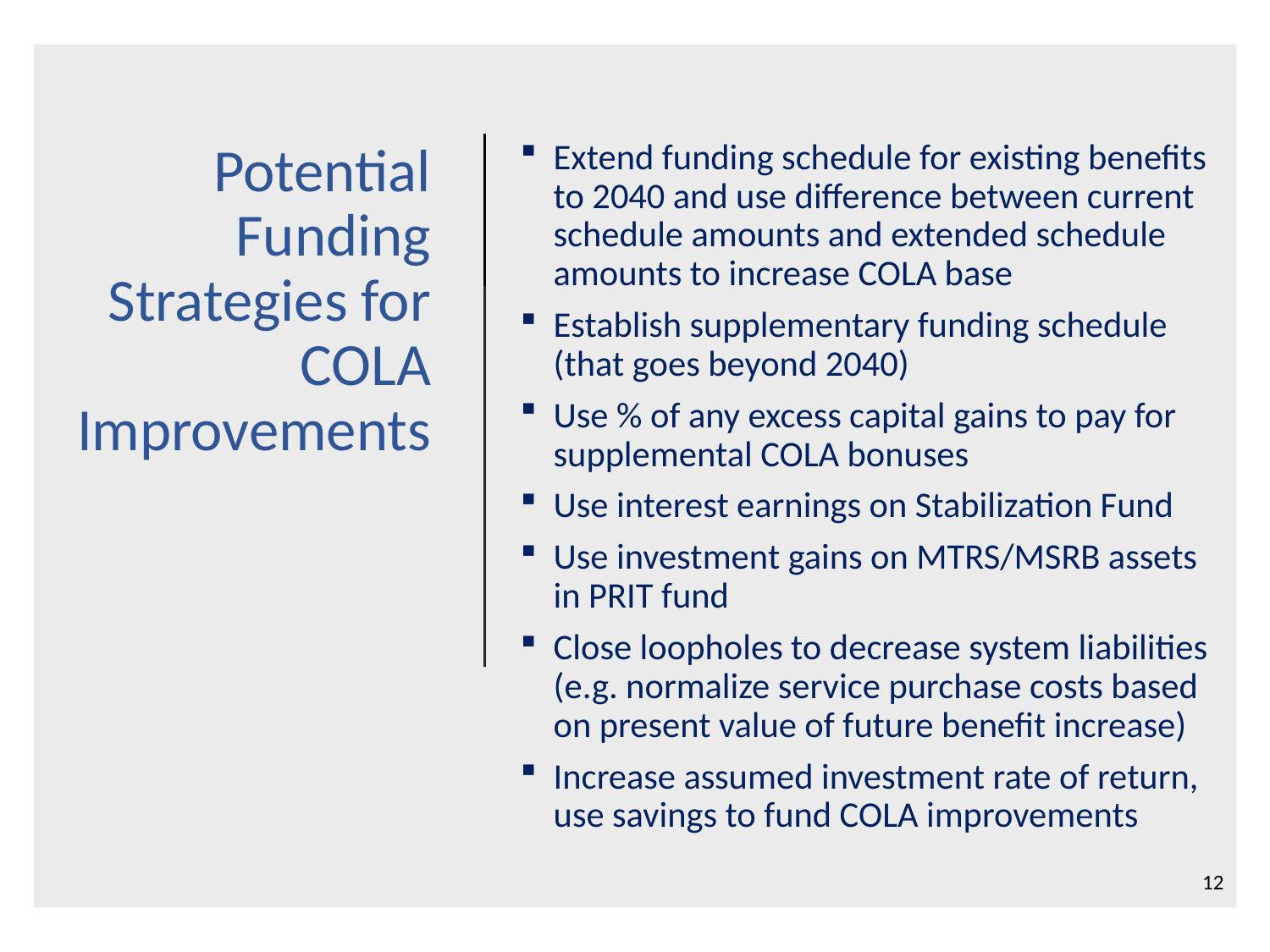

Extend funding schedule for existing benefits to 2040 and use difference between current schedule amounts and extended schedule amounts to increase COLA base
Establish supplementary funding schedule (that goes beyond 2040)
Use % of any excess capital gains to pay for supplemental COLA bonuses
Use interest earnings on Stabilization Fund
Use investment gains on MTRS/MSRB assets in PRIT fund
Close loopholes to decrease system liabilities (e.g. normalize service purchase costs based on present value of future benefit increase)
Increase assumed investment rate of return, use savings to fund COLA improvements
# Potential Funding Strategies for COLA Improvements
12